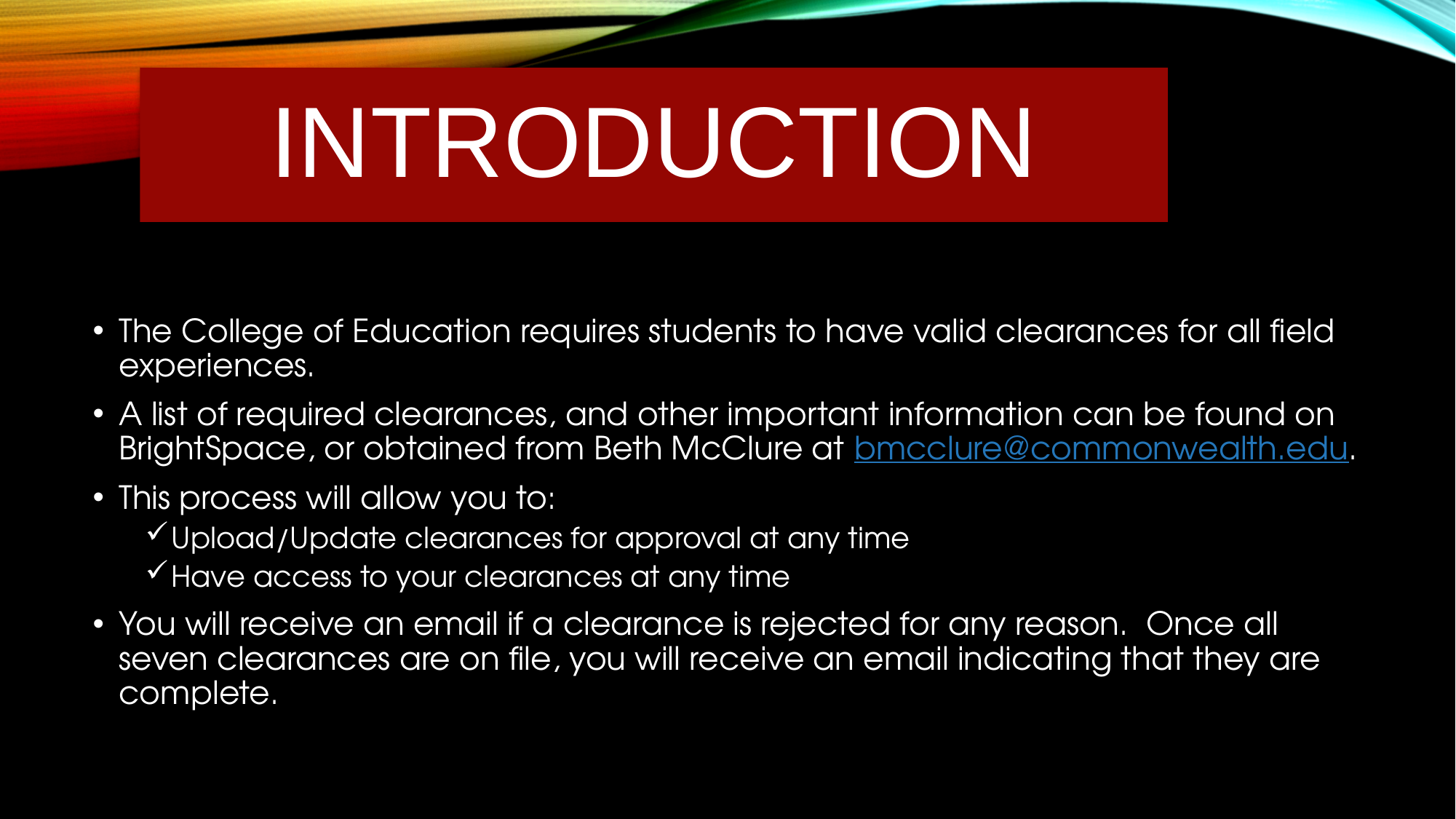

# INTRODUCTION
The College of Education requires students to have valid clearances for all field experiences.
A list of required clearances, and other important information can be found on BrightSpace, or obtained from Beth McClure at bmcclure@commonwealth.edu.
This process will allow you to:
Upload/Update clearances for approval at any time
Have access to your clearances at any time
You will receive an email if a clearance is rejected for any reason.  Once all seven clearances are on file, you will receive an email indicating that they are complete.